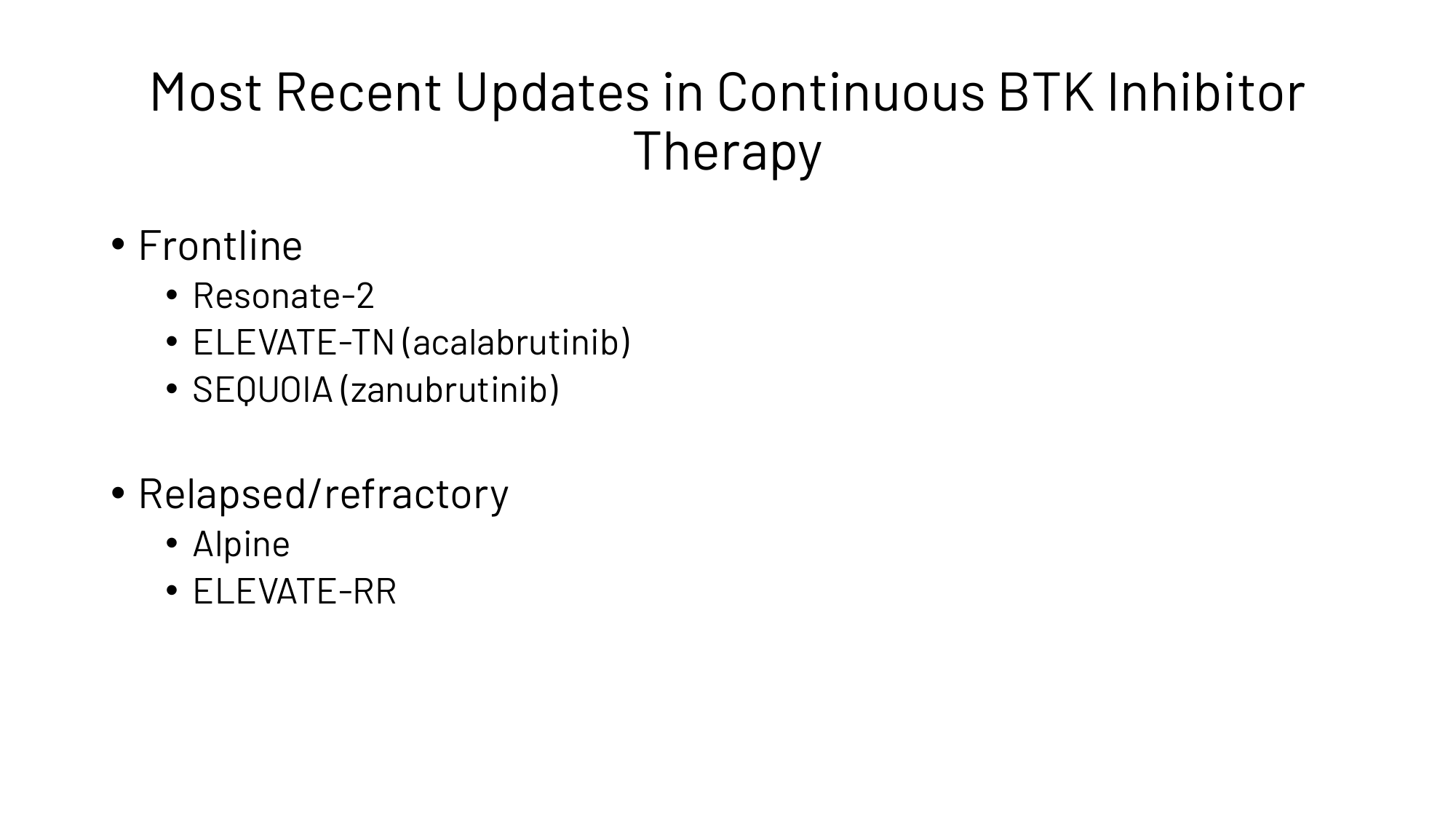

# Most Recent Updates in Continuous BTK Inhibitor Therapy
Frontline
Resonate-2
ELEVATE-TN (acalabrutinib)
SEQUOIA (zanubrutinib)

Relapsed/refractory
Alpine
ELEVATE-RR